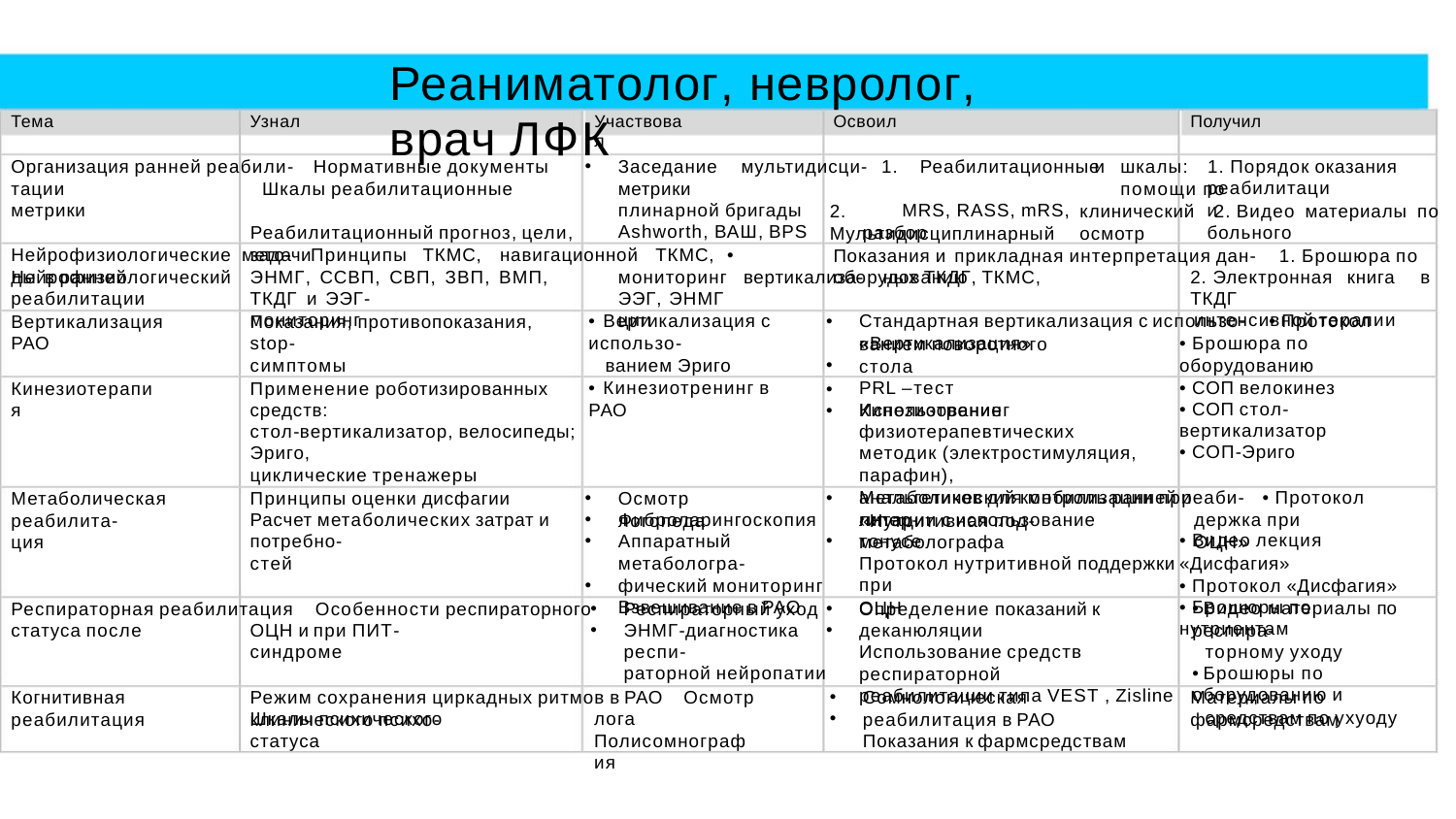

Реаниматолог, невролог, врач ЛФК
Тема
Узнал
Участвовал
Освоил
Получил
•
Организация ранней реабили- Нормативные документы
тации Шкалы реабилитационные метрики
Реабилитационный прогноз, цели, задачи
Заседание мультидисци- 1. Реабилитационные метрики
плинарной бригады MRS, RASS, mRS, Ashworth, ВАШ, BPS
и
шкалы: 1. Порядок оказания помощи по
реабилитации
2. Мультидисциплинарный
клинический 2. Видео материалы по осмотр
разбор
больного
Нейрофизиологические мето- Принципы ТКМС, навигационной ТКМС, • Нейрофизиологический
Показания и прикладная интерпретация дан- 1. Брошюра по оборудованию
ды в ранней реабилитации
ЭНМГ, ССВП, CВП, ЗВП, ВМП, ТКДГ и ЭЭГ-
мониторинг
мониторинг вертикализа- ных ТКДГ, ТКМС, ЭЭГ, ЭНМГ
ции
2. Электронная книга ТКДГ
интенсивной терапии
в
• Вертикализация с использо-
ванием Эриго
•
Стандартная вертикализация с использо- • Протокол «Вертикализация»
Вертикализация РАО
Показания, противопоказания, stop-
симптомы
• Брошюра по оборудованию
ванием поворотного стола
PRL –тест
Кинезиотренинг
•
•
•
• Кинезиотренинг в РАО
• СОП велокинез
• СОП стол-вертикализатор
• СОП-Эриго
Кинезиотерапия
Применение роботизированных средств:
стол-вертикализатор, велосипеды; Эриго,
циклические тренажеры
Использование физиотерапевтических
методик (электростимуляция, парафин),
анальгетиков для мобилизации при гипер-
тонусе
•
•
•
•
•
Метаболический контроль ранней реаби- • Протокол «Нутритивная под-
Метаболическая реабилита-
ция
Принципы оценки дисфагии
Расчет метаболических затрат и потребно-
стей
Осмотр логопеда
Фиброларингоскопия
Аппаратный метабологра-
фический мониторинг
Взвешивание в РАО
литации с использование метаболографа
Протокол нутритивной поддержки при
ОЦН
держка при ОЦН»
• Видео лекция «Дисфагия»
• Протокол «Дисфагия»
• Брошюры по нутриентам
•
•
•
•
•
• Видео материалы по респира-
торному уходу
• Брошюры по оборудованию и
средствам по ухуоду
Респираторная реабилитация Особенности респираторного статуса после
Респираторный уход
ЭНМГ-диагностика респи-
раторной нейропатии
Определение показаний к деканюляции
Использование средств респираторной
реабилитации типа VEST , Zisline
ОЦН и при ПИТ-синдроме
•
•
Когнитивная реабилитация
Режим сохранения циркадных ритмов в РАО Осмотр клинического психо-
Сомнологическая реабилитация в РАО
Показания к фармсредствам
Материалы по фармсредствам
Шкалы психического статуса
лога
Полисомнография